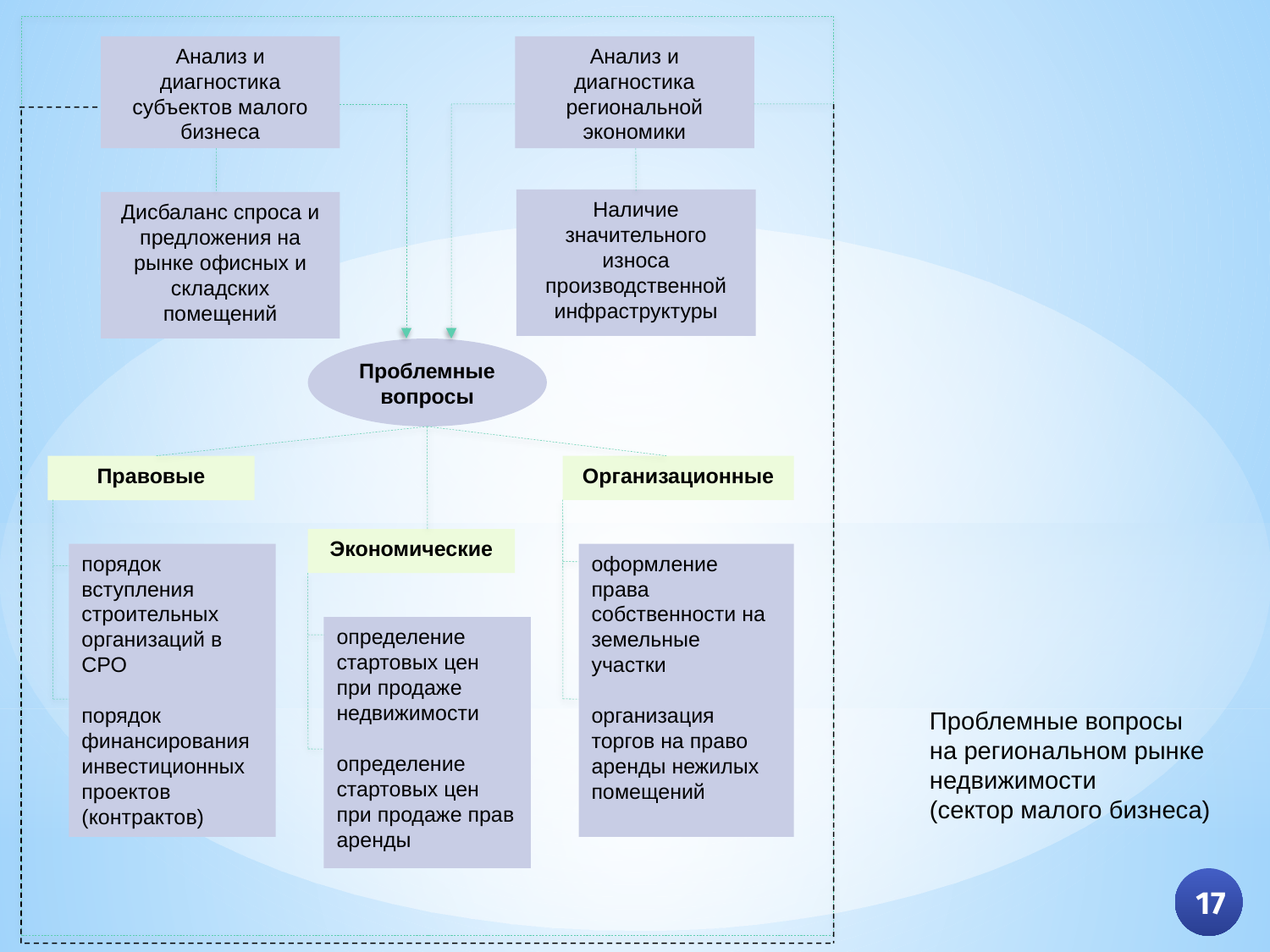

Анализ и диагностика субъектов малого бизнеса
Анализ и диагностика региональной экономики

Наличие значительного износа производственной инфраструктуры
Дисбаланс спроса и предложения на рынке офисных и складских помещений
Проблемные вопросы

Правовые
Организационные

Экономические
порядок вступления строительных организаций в СРО

порядок финансирования инвестиционных проектов (контрактов)
оформление права собственности на земельные участки

организация торгов на право аренды нежилых помещений

определение стартовых цен при продаже недвижимости

определение стартовых цен при продаже прав аренды

Проблемные вопросы на региональном рынке недвижимости
(сектор малого бизнеса)

17